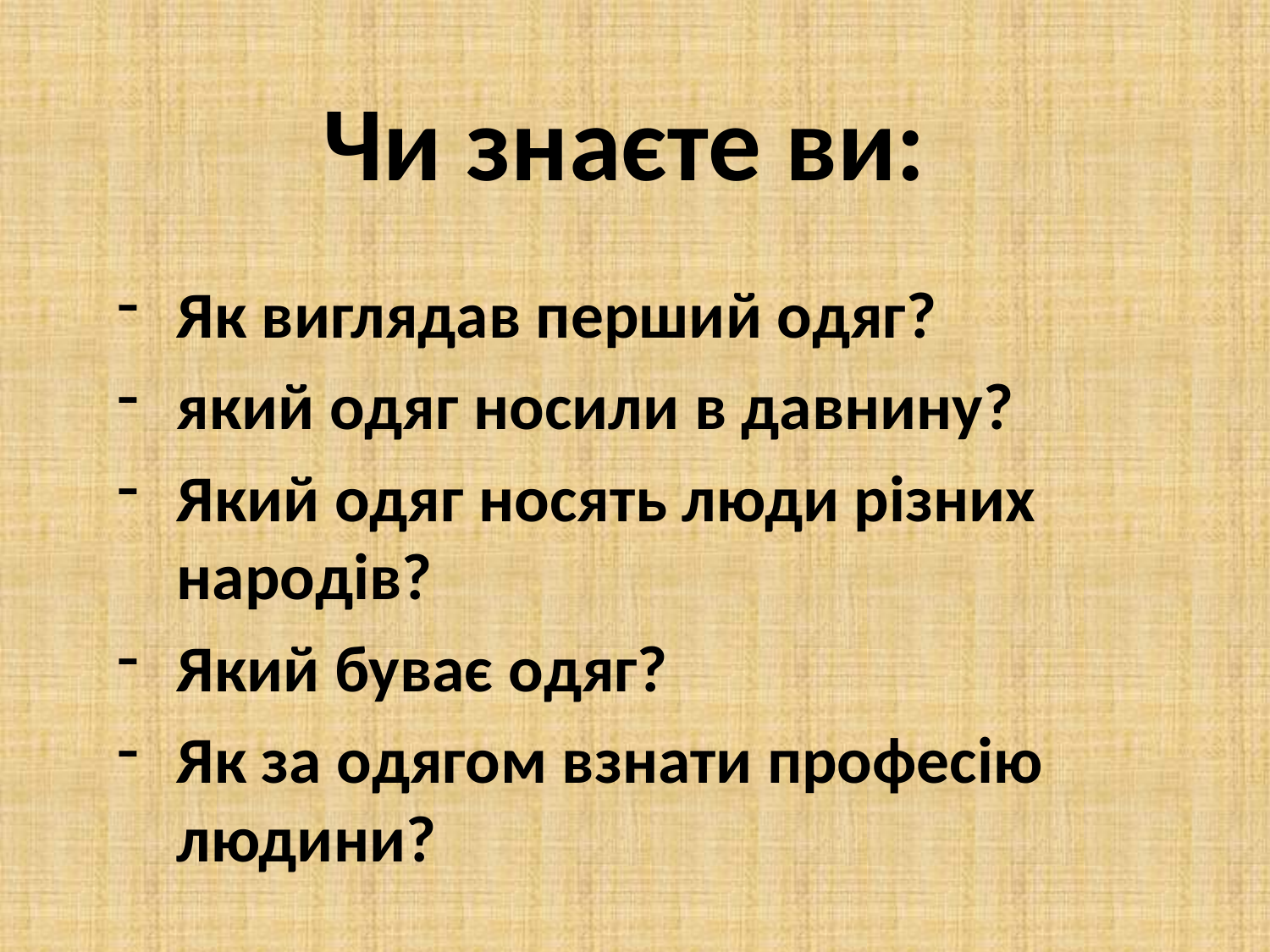

# Чи знаєте ви:
Як виглядав перший одяг?
який одяг носили в давнину?
Який одяг носять люди різних народів?
Який буває одяг?
Як за одягом взнати професію людини?